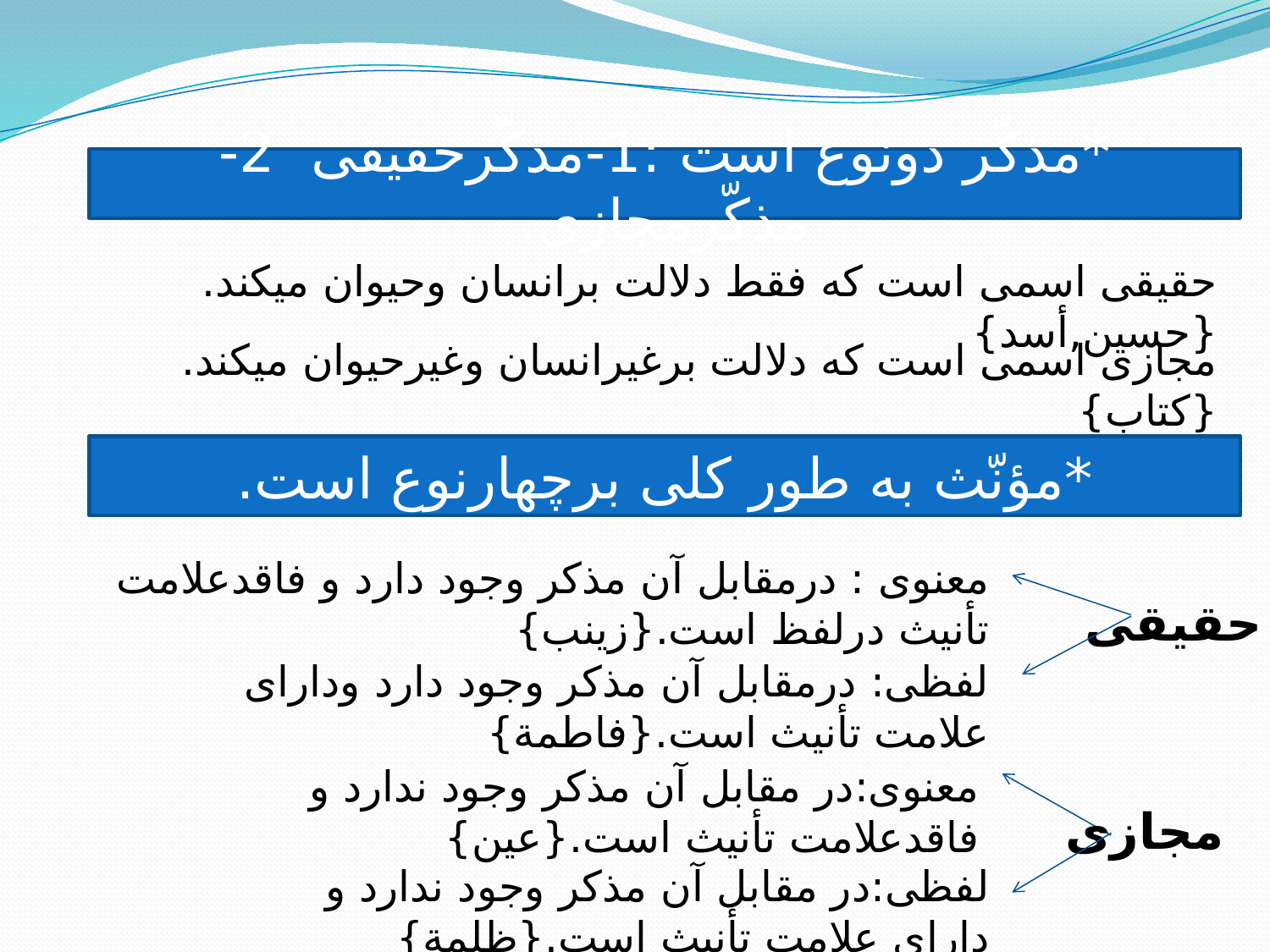

*مذکّر دونوع است :1-مذکّرحقیقی  2-مذکّرمجازی.
حقیقی اسمی است که فقط دلالت برانسان وحیوان میکند.{حسین,أسد}
مجازی اسمی است که دلالت برغیرانسان وغیرحیوان میکند.{کتاب}
*مؤنّث به طور کلی برچهارنوع است.
معنوی : درمقابل آن مذکر وجود دارد و فاقدعلامت تأنیث درلفظ است.{زینب}
حقیقی
لفظی: درمقابل آن مذکر وجود دارد ودارای علامت تأنیث است.{فاطمة}
معنوی:در مقابل آن مذکر وجود ندارد و فاقدعلامت تأنیث است.{عین}
مجازی
لفظی:در مقابل آن مذکر وجود ندارد و دارای علامت تأنیث است.{ظلمة}